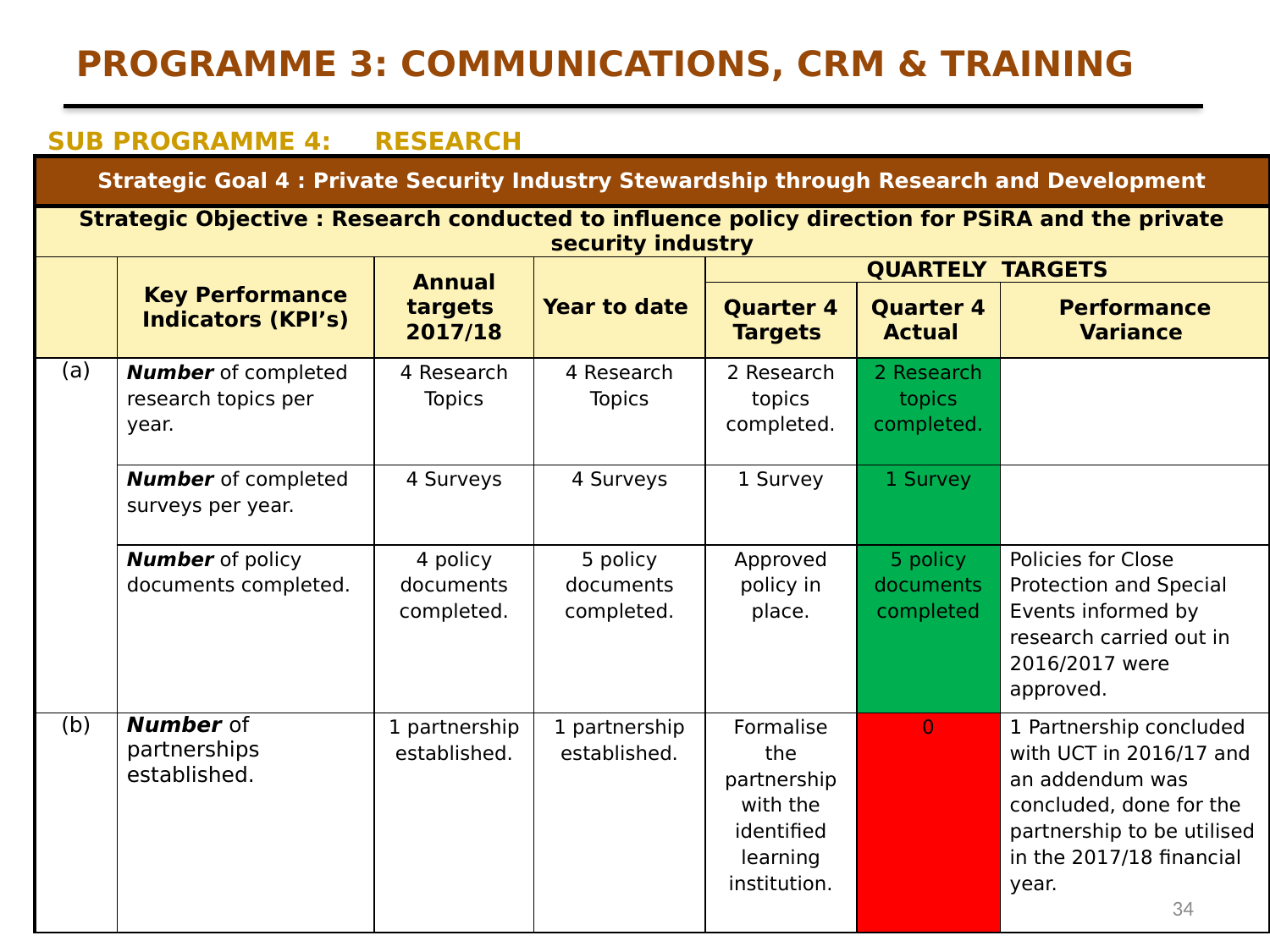

PROGRAMME 3: COMMUNICATIONS, CRM & TRAINING
SUB PROGRAMME 4:     RESEARCH
| Strategic Goal 4 : Private Security Industry Stewardship through Research and Development |  |  |  |  |  |  |
| --- | --- | --- | --- | --- | --- | --- |
| Strategic Objective : Research conducted to influence policy direction for PSiRA and the private security industry |  |  |  |  |  |  |
|  | Key Performance Indicators (KPI’s) | Annual targets 2017/18 | Year to date | QUARTELY TARGETS |  |  |
|  |  |  |  | Quarter 4 Targets | Quarter 4 Actual | Performance Variance |
| (a) | Number of completed research topics per year. | 4 Research Topics | 4 Research Topics | 2 Research topics completed. | 2 Research topics completed. |  |
|  | Number of completed surveys per year. | 4 Surveys | 4 Surveys | 1 Survey | 1 Survey |  |
|  | Number of policy documents completed. | 4 policy documents completed. | 5 policy documents completed. | Approved policy in place. | 5 policy documents completed | Policies for Close Protection and Special Events informed by research carried out in 2016/2017 were approved. |
| (b) | Number of partnerships established. | 1 partnership established. | 1 partnership established. | Formalise the partnership with the identified learning institution. | 0 | 1 Partnership concluded with UCT in 2016/17 and an addendum was concluded, done for the partnership to be utilised in the 2017/18 financial year. |
34